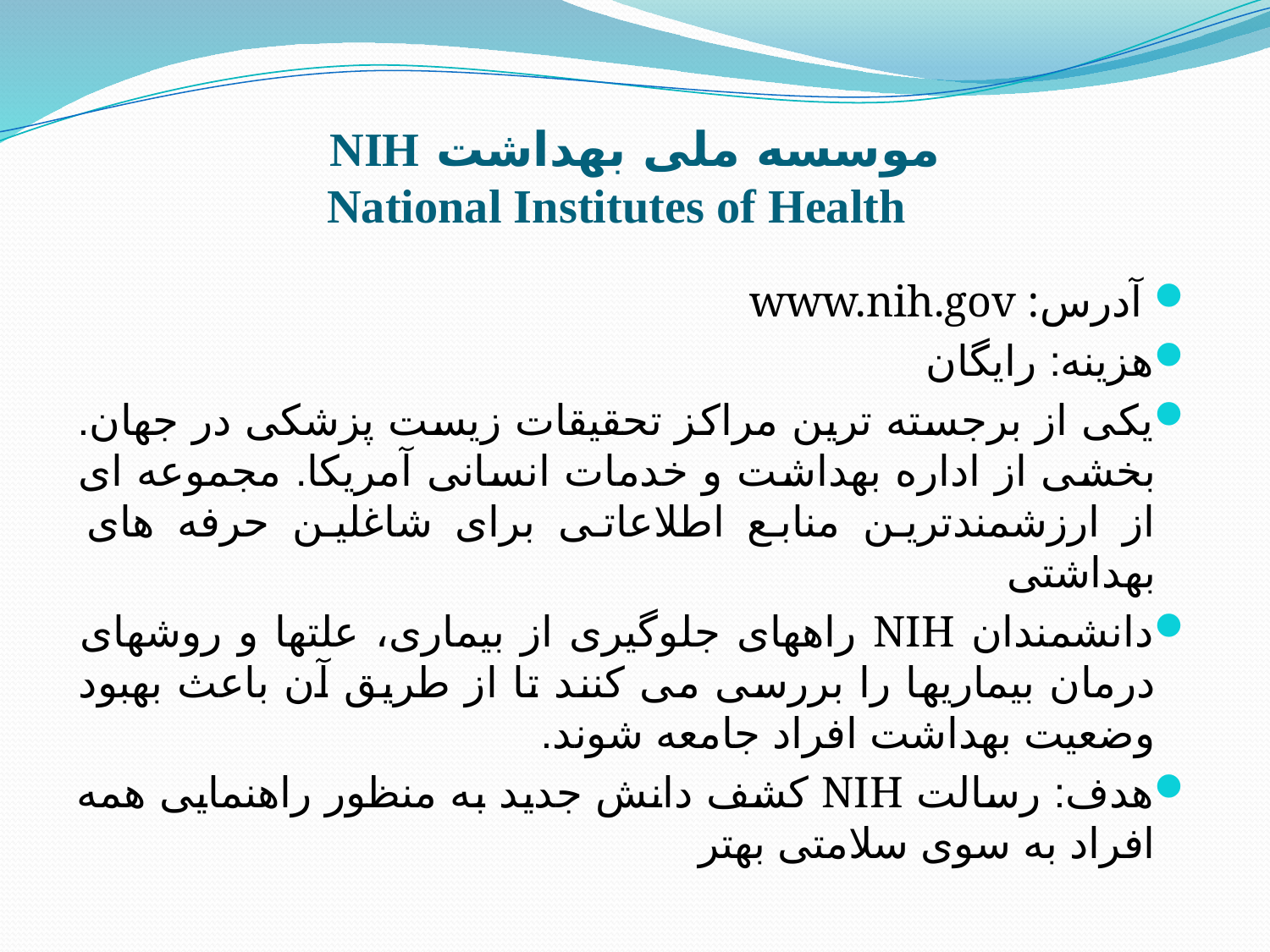

# موسسه ملی بهداشت NIH National Institutes of Health
 آدرس: www.nih.gov
هزینه: رایگان
یکی از برجسته ترین مراکز تحقیقات زیست پزشکی در جهان. بخشی از اداره بهداشت و خدمات انسانی آمریکا. مجموعه ای از ارزشمندترین منابع اطلاعاتی برای شاغلین حرفه های بهداشتی
دانشمندان NIH راههای جلوگیری از بیماری، علتها و روشهای درمان بیماریها را بررسی می کنند تا از طریق آن باعث بهبود وضعیت بهداشت افراد جامعه شوند.
هدف: رسالت NIH کشف دانش جدید به منظور راهنمایی همه افراد به سوی سلامتی بهتر